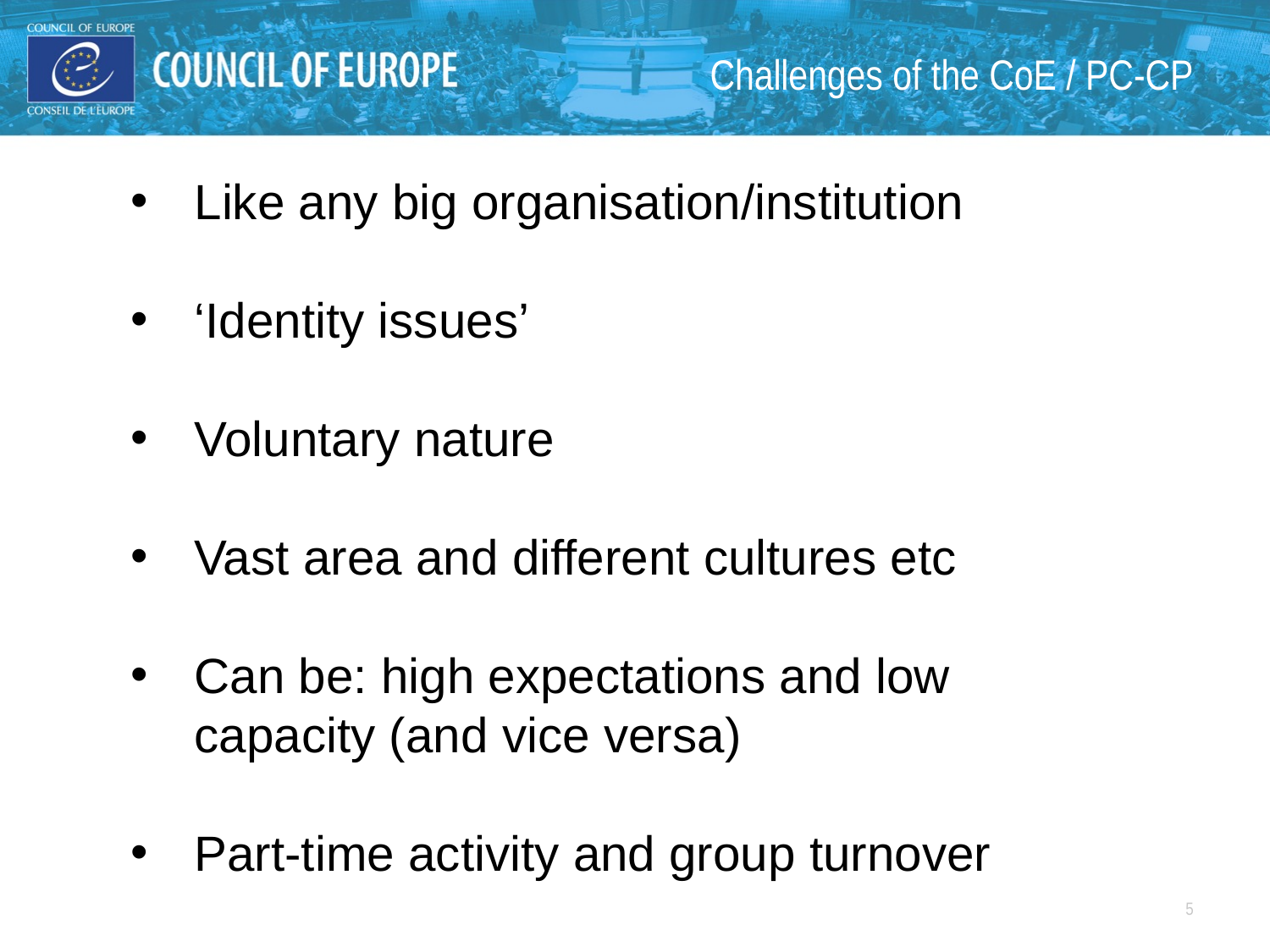

Challenges of the CoE / PC-CP
Like any big organisation/institution

‘Identity issues’
Voluntary nature

Vast area and different cultures etc
Can be: high expectations and low capacity (and vice versa)

Part-time activity and group turnover
5